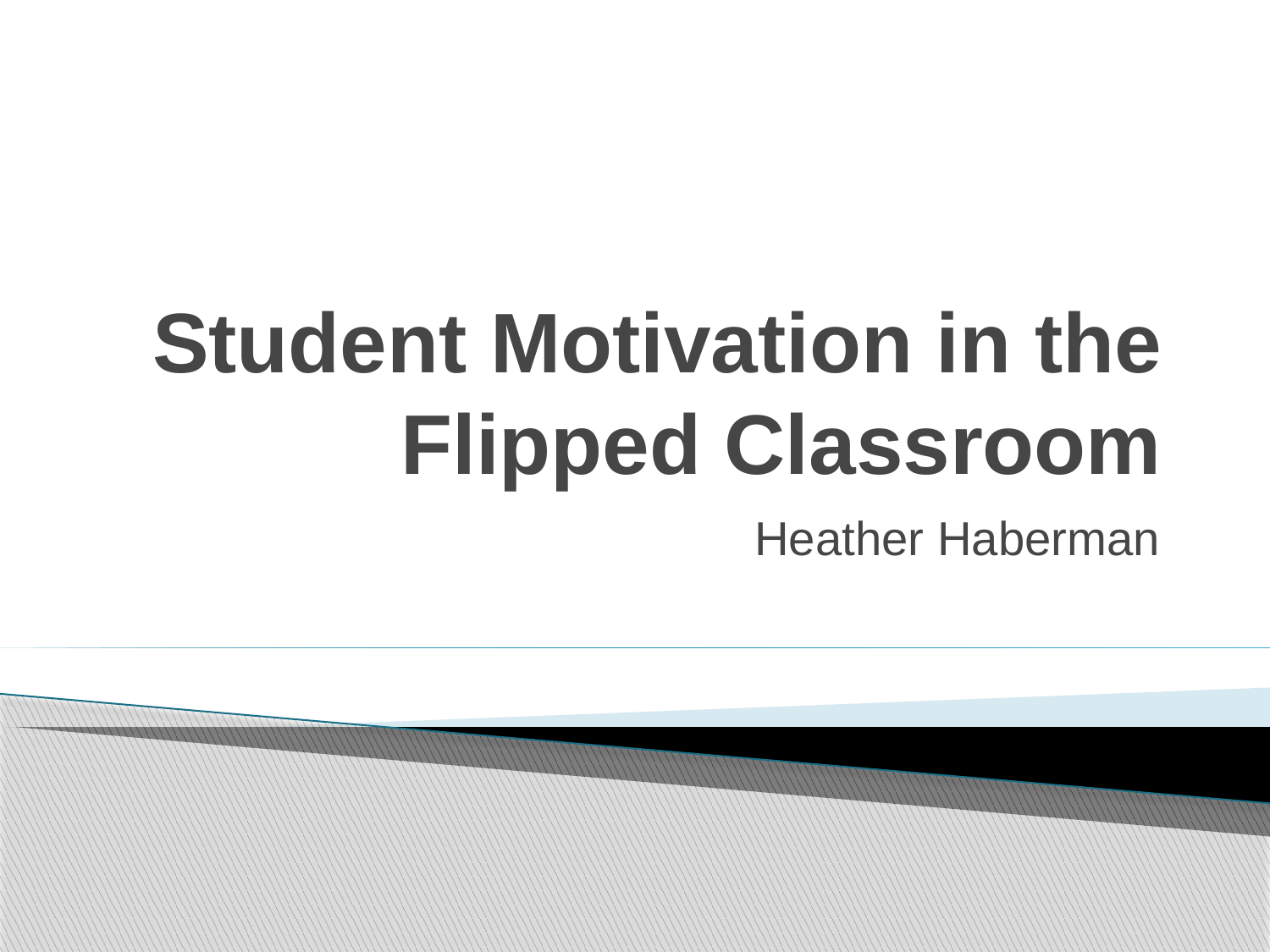

# Student Motivation in the Flipped Classroom
Heather Haberman